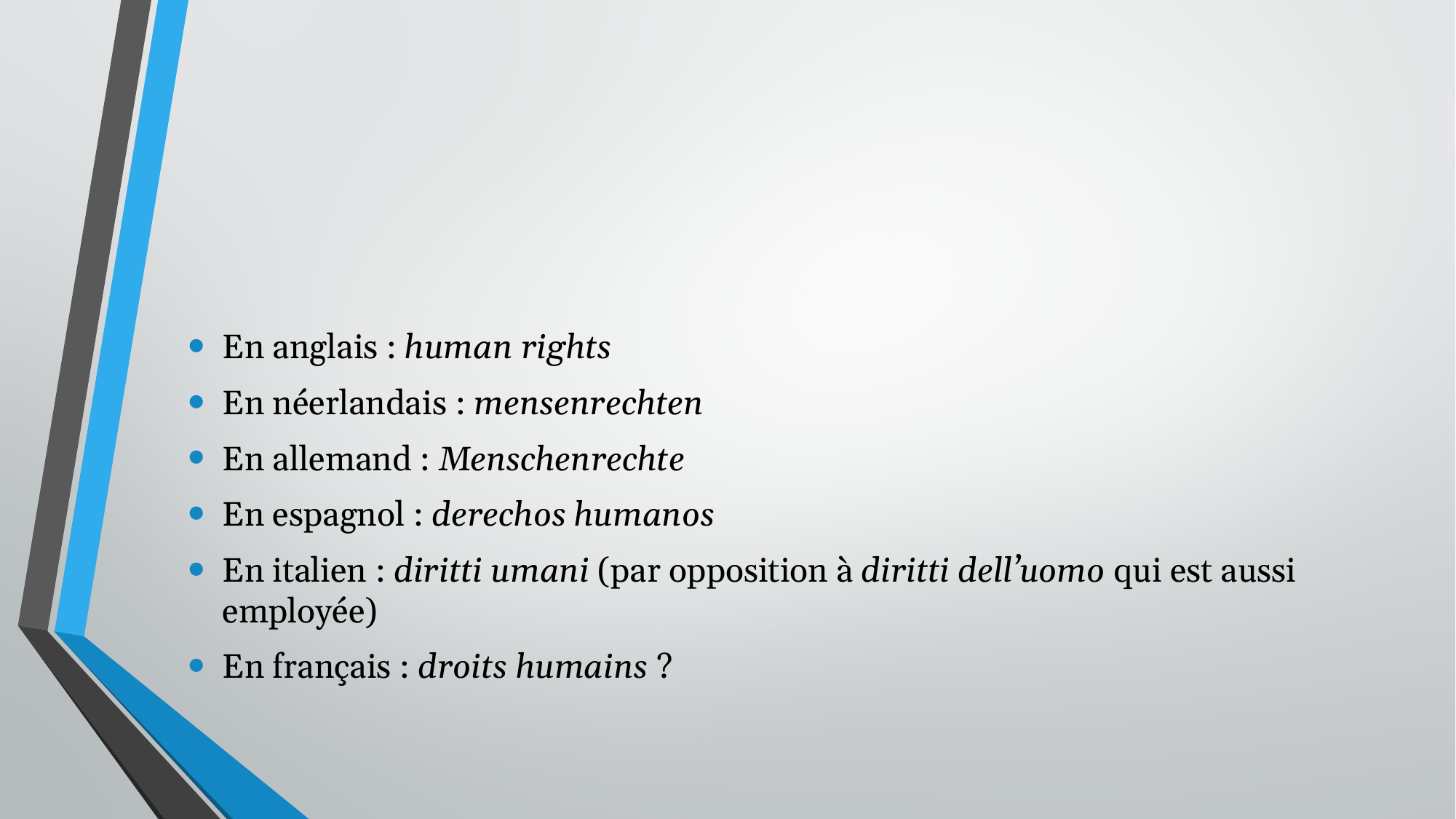

#
En anglais : human rights
En néerlandais : mensenrechten
En allemand : Menschenrechte
En espagnol : derechos humanos
En italien : diritti umani (par opposition à diritti dell’uomo qui est aussi employée)
En français : droits humains ?